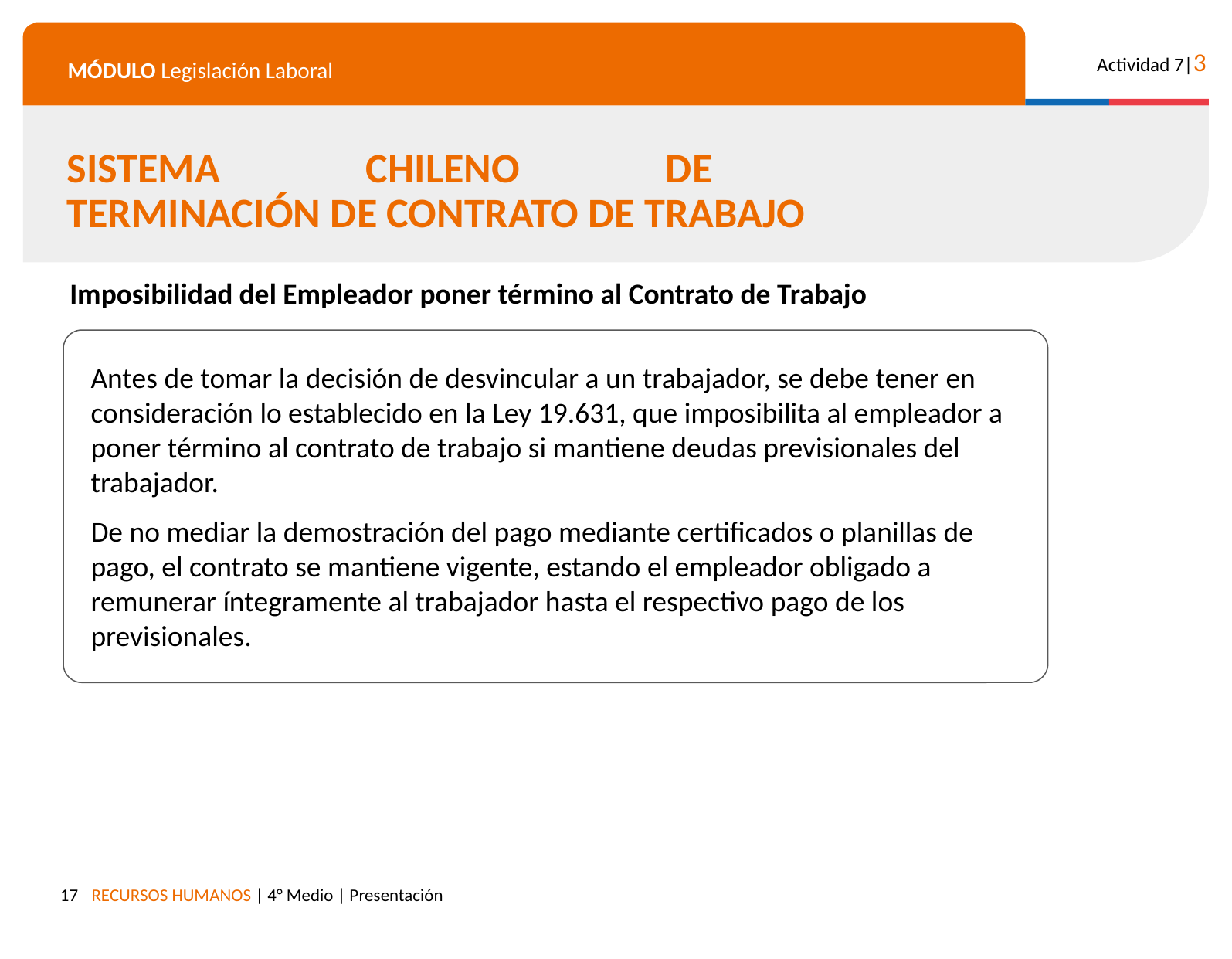

SISTEMA CHILENO DE
TERMINACIÓN DE CONTRATO DE TRABAJO
Imposibilidad del Empleador poner término al Contrato de Trabajo

Antes de tomar la decisión de desvincular a un trabajador, se debe tener en consideración lo establecido en la Ley 19.631, que imposibilita al empleador a poner término al contrato de trabajo si mantiene deudas previsionales del trabajador.
De no mediar la demostración del pago mediante certificados o planillas de pago, el contrato se mantiene vigente, estando el empleador obligado a remunerar íntegramente al trabajador hasta el respectivo pago de los previsionales.